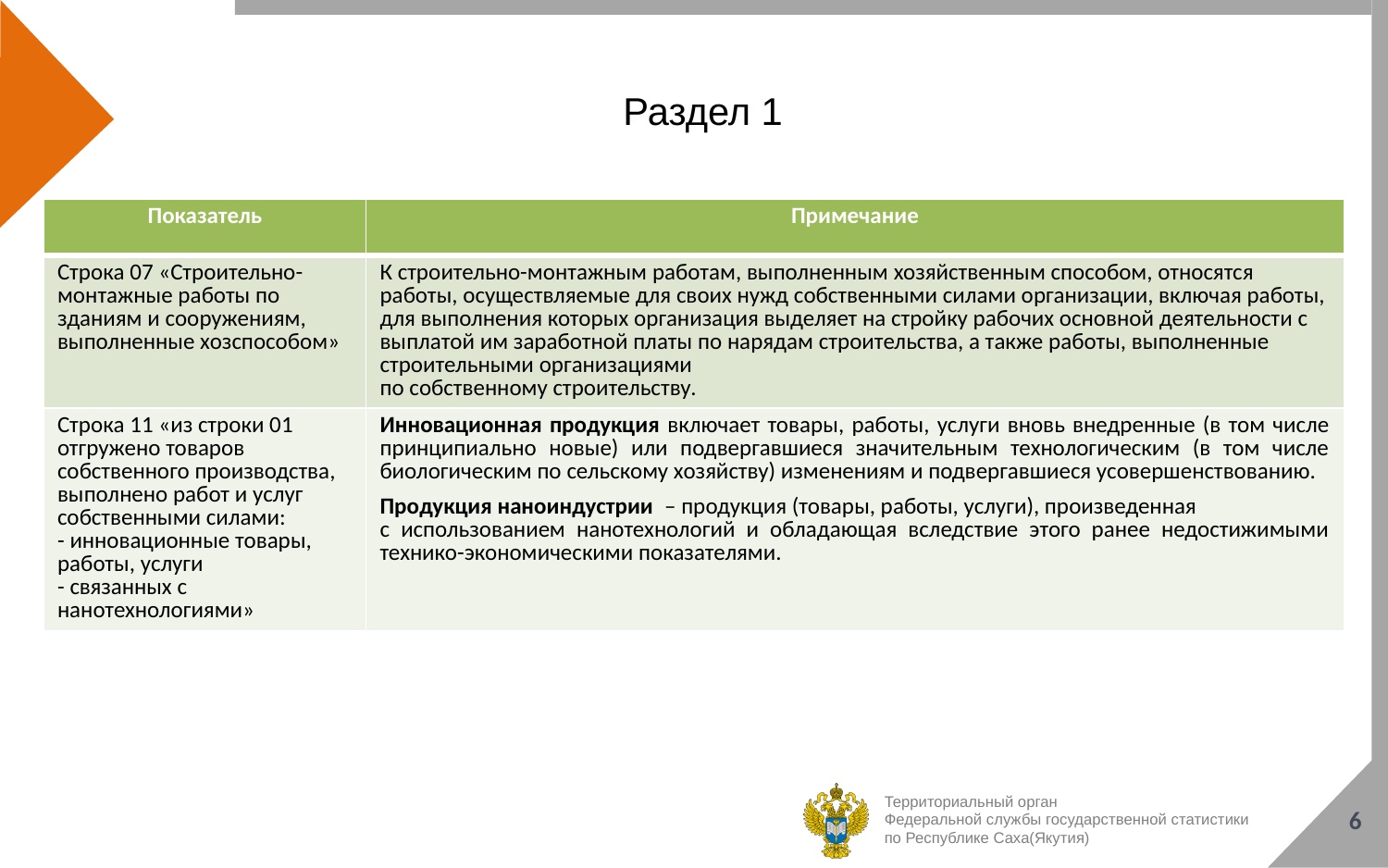

# Раздел 1
| Показатель | Примечание |
| --- | --- |
| Строка 07 «Строительно-монтажные работы по зданиям и сооружениям, выполненные хозспособом» | К строительно-монтажным работам, выполненным хозяйственным способом, относятся работы, осуществляемые для своих нужд собственными силами организации, включая работы, для выполнения которых организация выделяет на стройку рабочих основной деятельности с выплатой им заработной платы по нарядам строительства, а также работы, выполненные строительными организациями по собственному строительству. |
| Строка 11 «из строки 01 отгружено товаров собственного производства, выполнено работ и услуг собственными силами: - инновационные товары, работы, услуги - связанных с нанотехнологиями» | Инновационная продукция включает товары, работы, услуги вновь внедренные (в том числе принципиально новые) или подвергавшиеся значительным технологическим (в том числе биологическим по сельскому хозяйству) изменениям и подвергавшиеся усовершенствованию. Продукция наноиндустрии – продукция (товары, работы, услуги), произведенная с использованием нанотехнологий и обладающая вследствие этого ранее недостижимыми технико-экономическими показателями. |
6
Территориальный орган
Федеральной службы государственной статистики
по Республике Саха(Якутия)